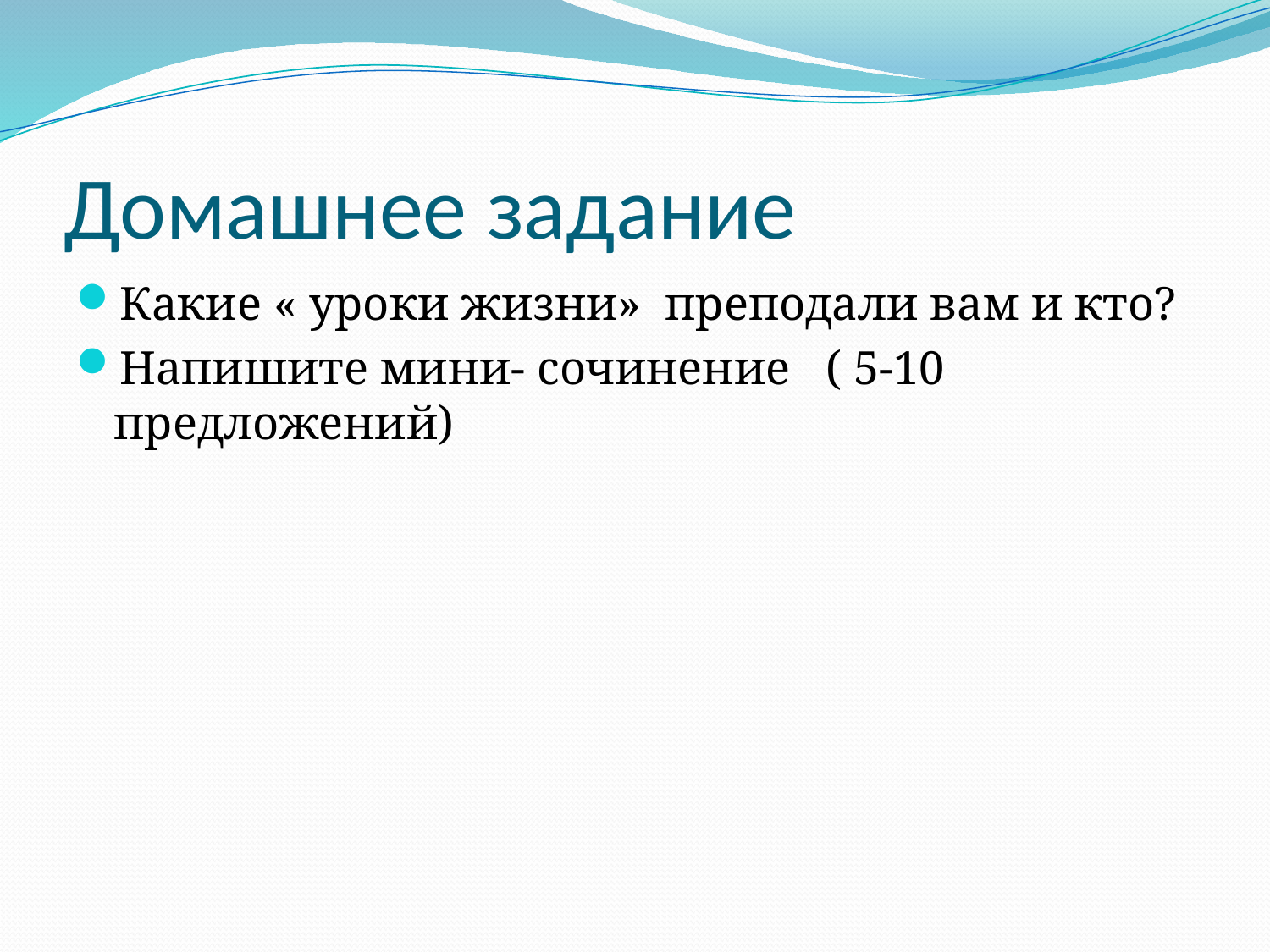

# Домашнее задание
Какие « уроки жизни»  преподали вам и кто?
Напишите мини- сочинение   ( 5-10 предложений)